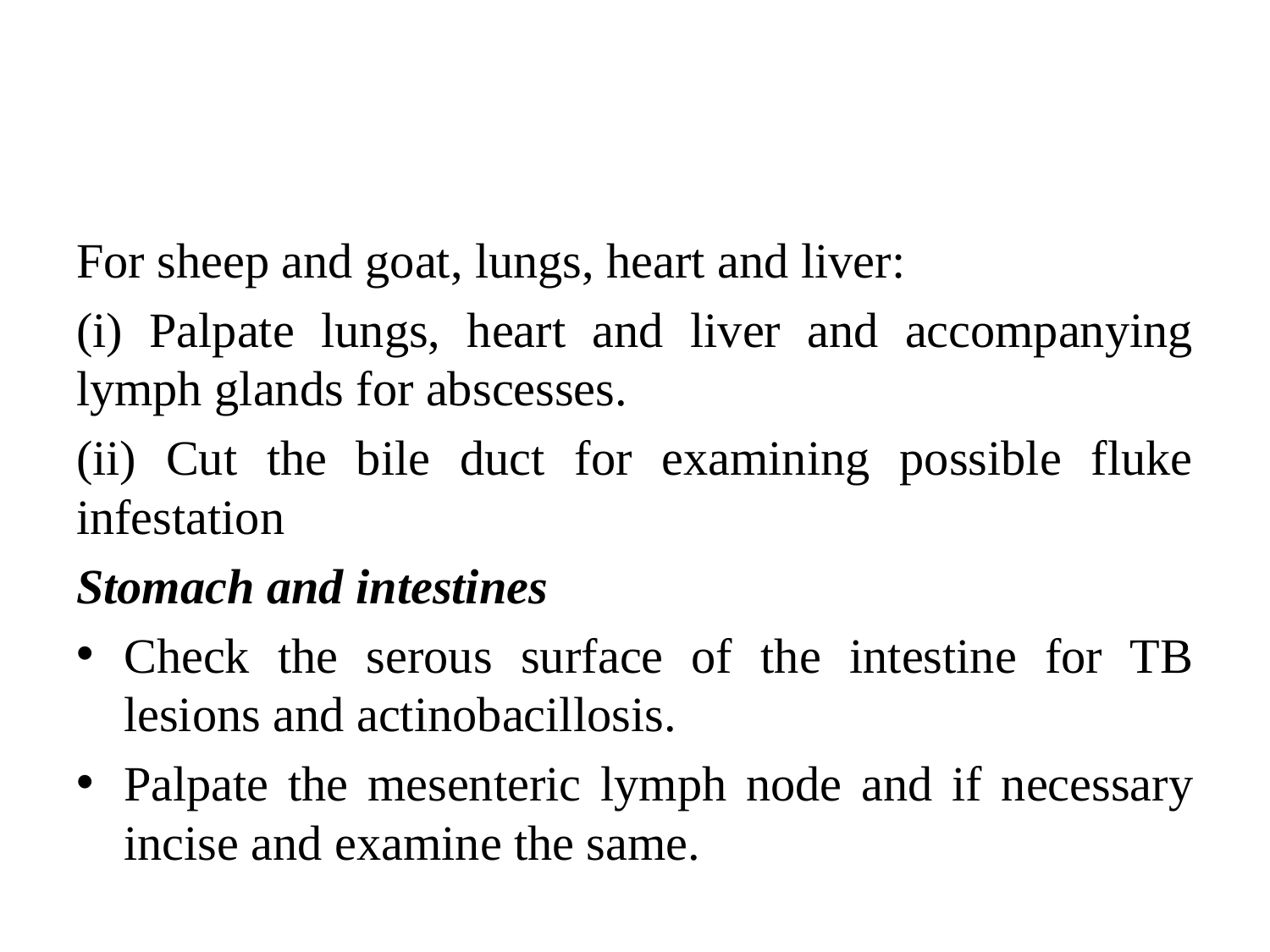

#
For sheep and goat, lungs, heart and liver:
(i) Palpate lungs, heart and liver and accompanying lymph glands for abscesses.
(ii) Cut the bile duct for examining possible fluke infestation
Stomach and intestines
Check the serous surface of the intestine for TB lesions and actinobacillosis.
Palpate the mesenteric lymph node and if necessary incise and examine the same.